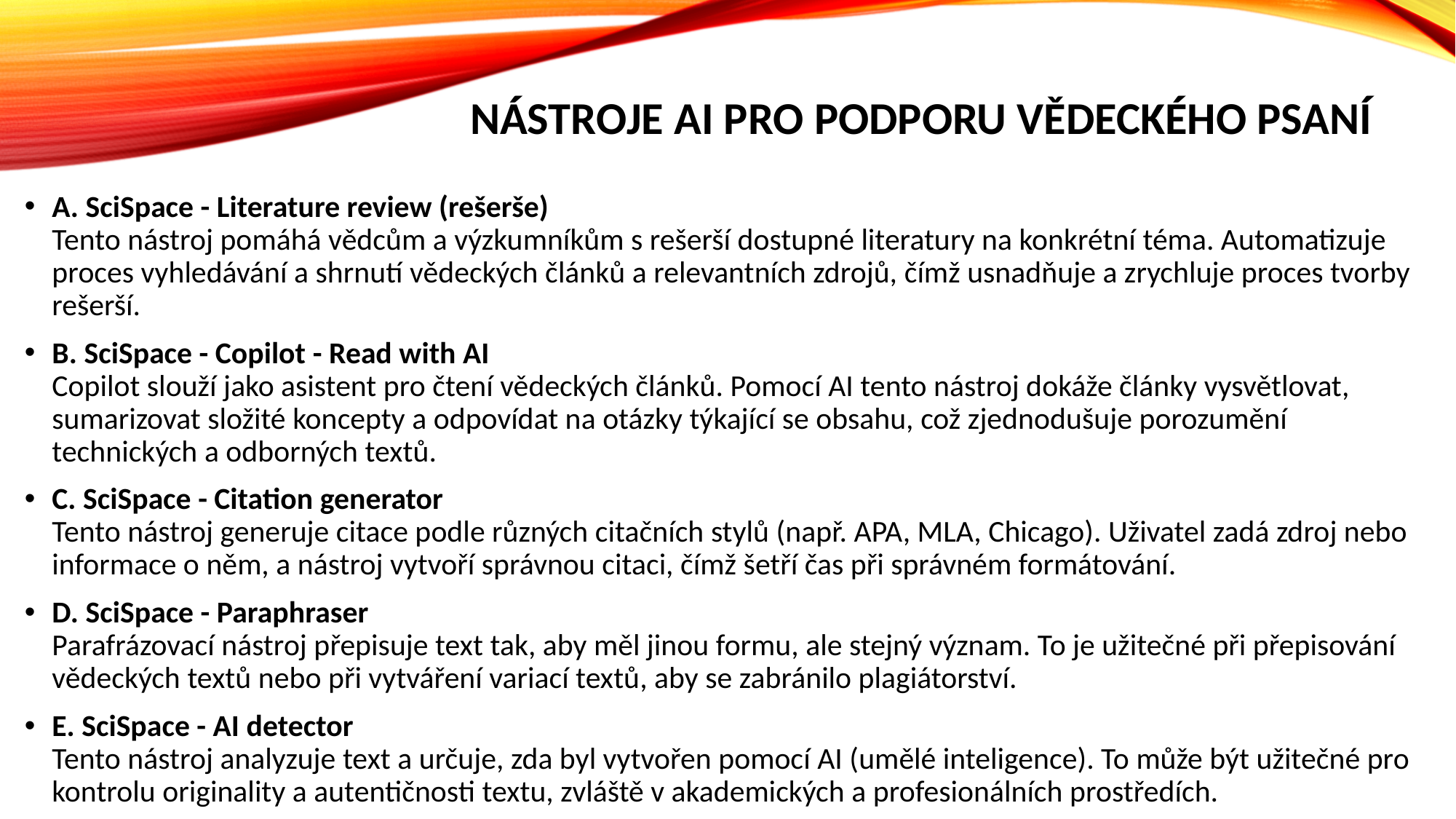

# Nástroje AI pro podporu vědeckého psaní
A. SciSpace - Literature review (rešerše)
Tento nástroj pomáhá vědcům a výzkumníkům s rešerší dostupné literatury na konkrétní téma. Automatizuje proces vyhledávání a shrnutí vědeckých článků a relevantních zdrojů, čímž usnadňuje a zrychluje proces tvorby rešerší.
B. SciSpace - Copilot - Read with AI
Copilot slouží jako asistent pro čtení vědeckých článků. Pomocí AI tento nástroj dokáže články vysvětlovat, sumarizovat složité koncepty a odpovídat na otázky týkající se obsahu, což zjednodušuje porozumění technických a odborných textů.
C. SciSpace - Citation generator
Tento nástroj generuje citace podle různých citačních stylů (např. APA, MLA, Chicago). Uživatel zadá zdroj nebo informace o něm, a nástroj vytvoří správnou citaci, čímž šetří čas při správném formátování.
D. SciSpace - Paraphraser
Parafrázovací nástroj přepisuje text tak, aby měl jinou formu, ale stejný význam. To je užitečné při přepisování vědeckých textů nebo při vytváření variací textů, aby se zabránilo plagiátorství.
E. SciSpace - AI detector
Tento nástroj analyzuje text a určuje, zda byl vytvořen pomocí AI (umělé inteligence). To může být užitečné pro kontrolu originality a autentičnosti textu, zvláště v akademických a profesionálních prostředích.